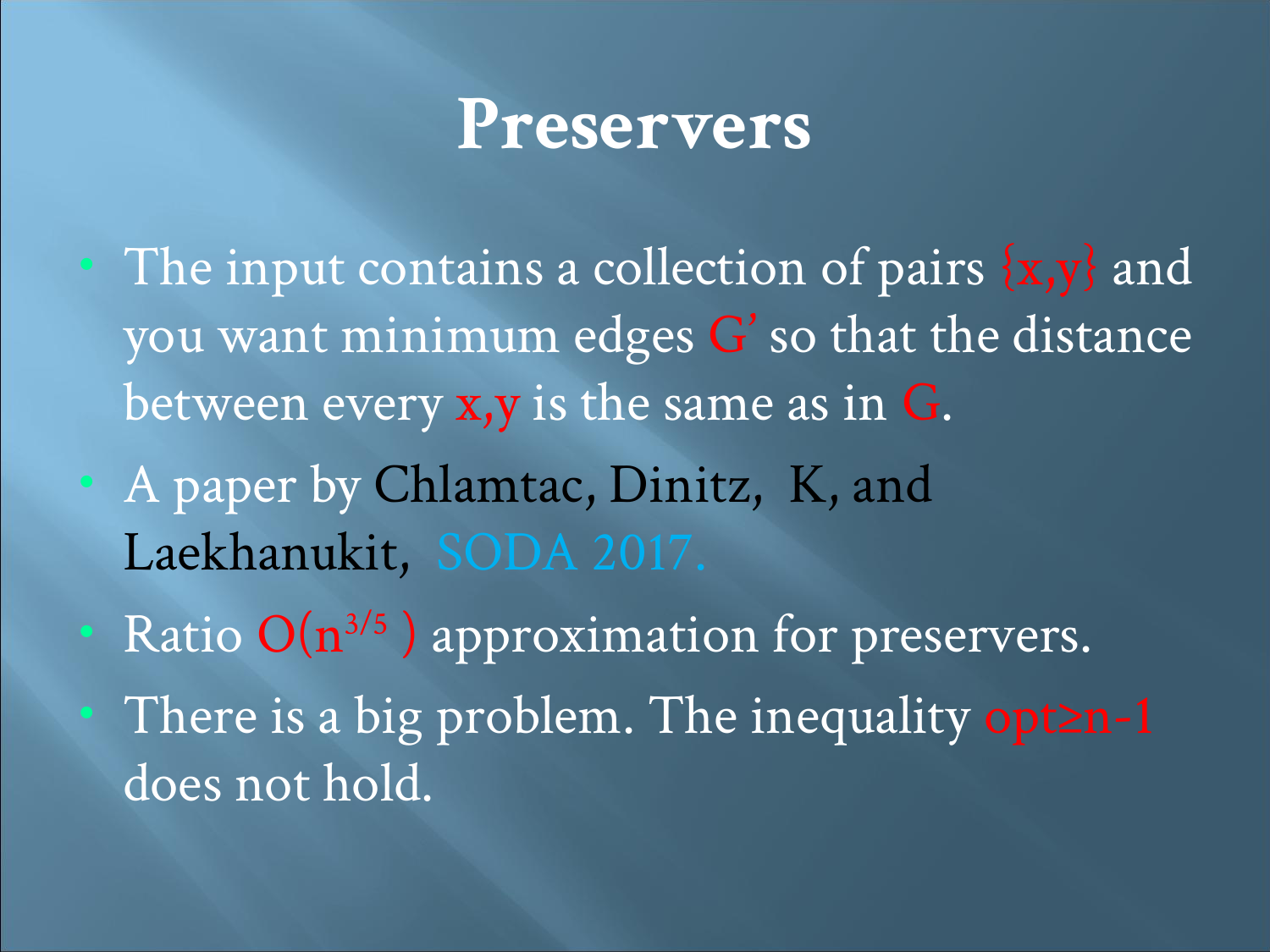

Preservers
The input contains a collection of pairs {x,y} and you want minimum edges G’ so that the distance between every x,y is the same as in G.
A paper by Chlamtac, Dinitz,  K, and Laekhanukit,  SODA 2017.
Ratio O(n3/5 ) approximation for preservers.
There is a big problem. The inequality opt≥n-1 does not hold.